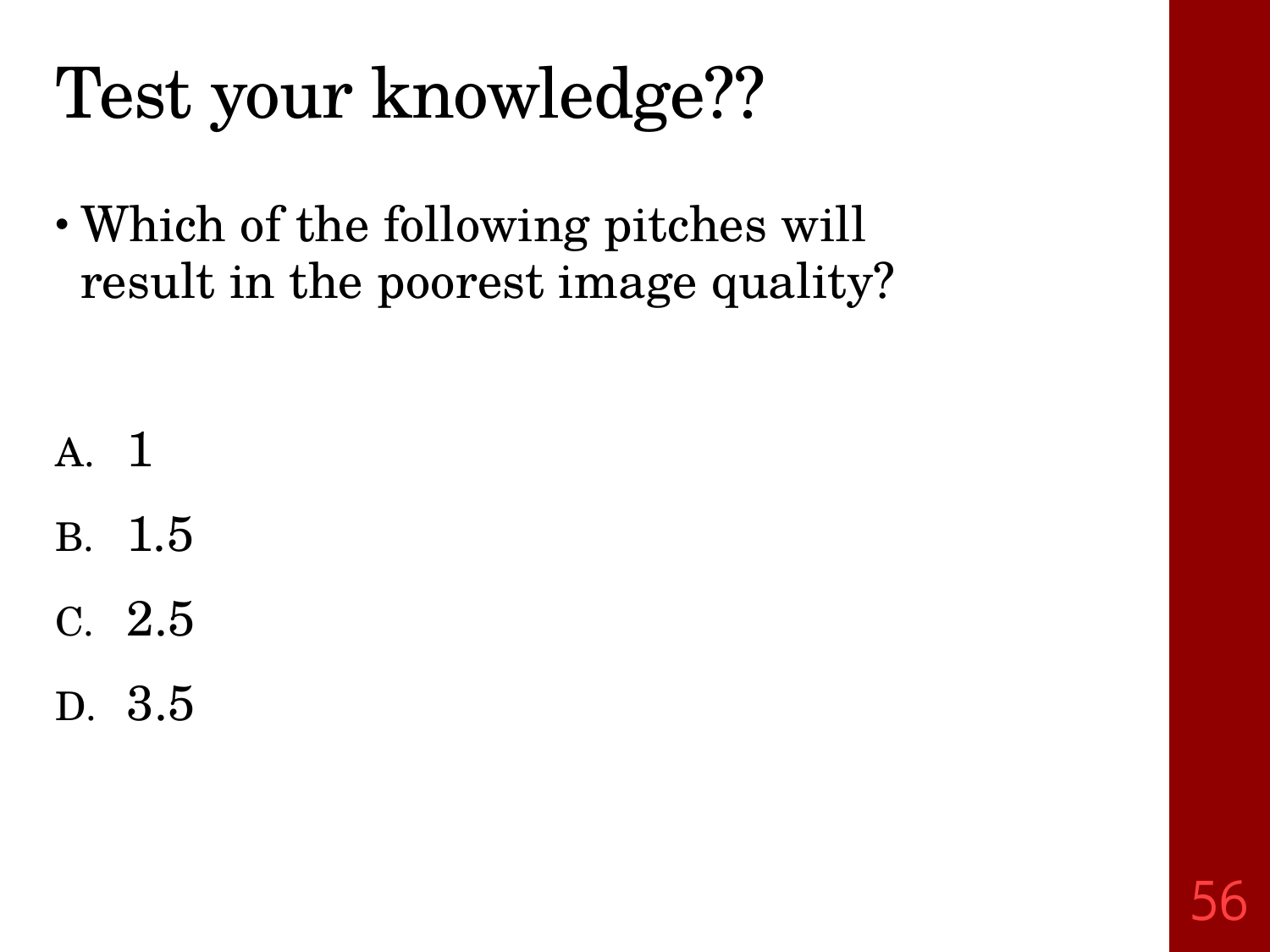

# Test your knowledge??
Which of the following pitches will result in the poorest image quality?

1
1.5
2.5
3.5

56